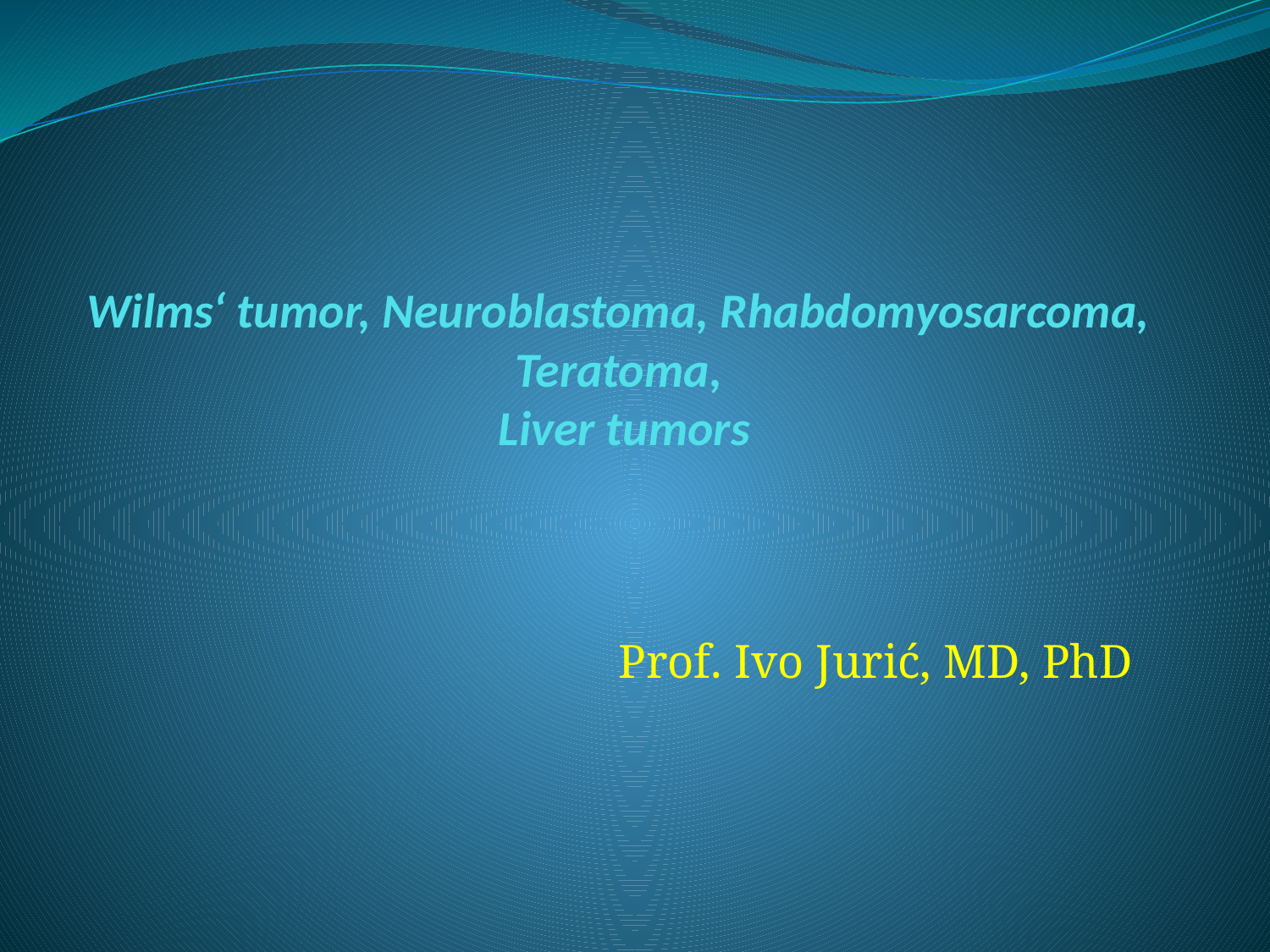

# Wilms‘ tumor, Neuroblastoma, Rhabdomyosarcoma, Teratoma, Liver tumors
Prof. Ivo Jurić, MD, PhD